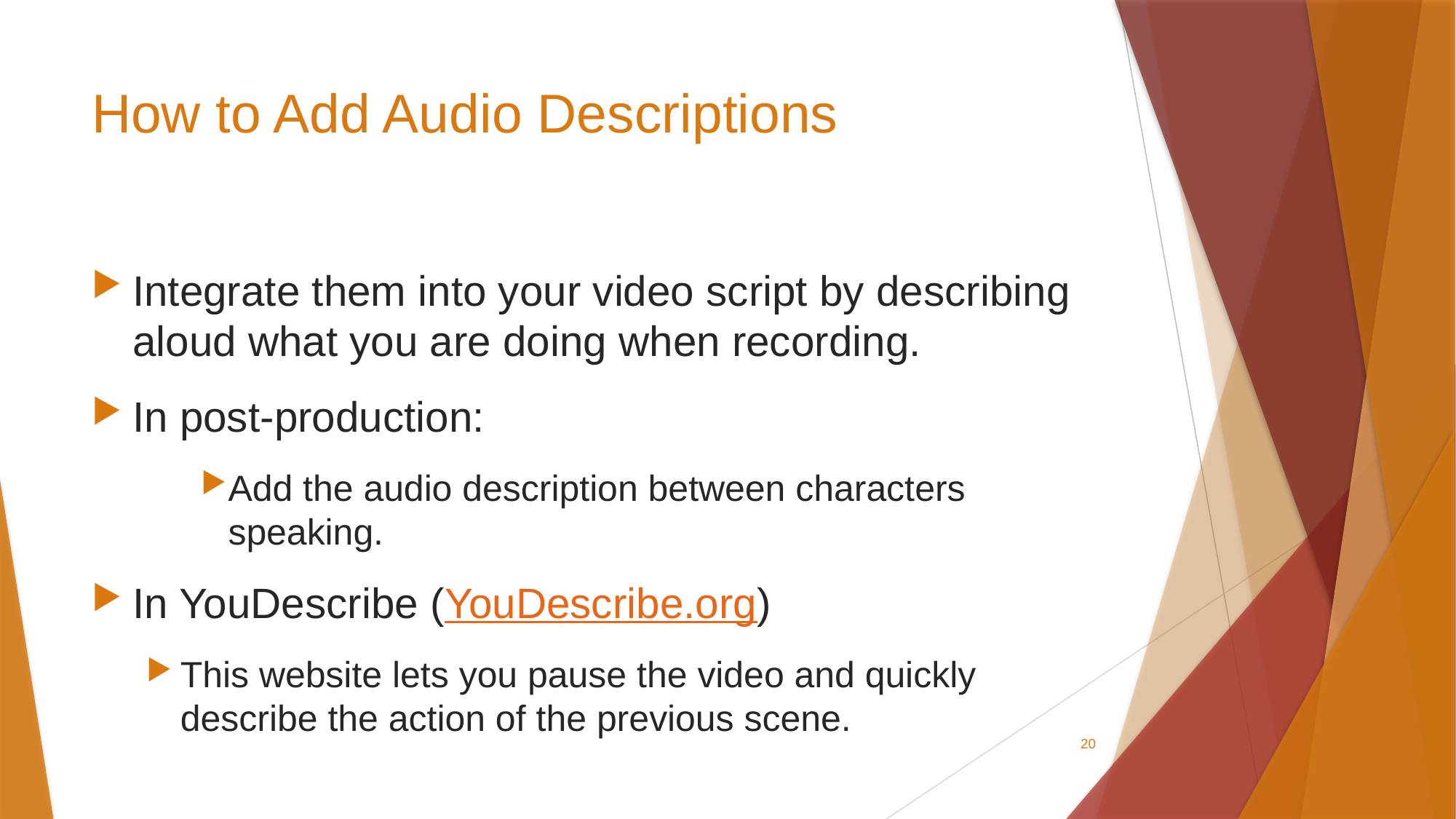

# How to Add Audio Descriptions
Integrate them into your video script by describing aloud what you are doing when recording.
In post-production:
Add the audio description between characters speaking.
In YouDescribe (YouDescribe.org)
This website lets you pause the video and quickly describe the action of the previous scene.

20